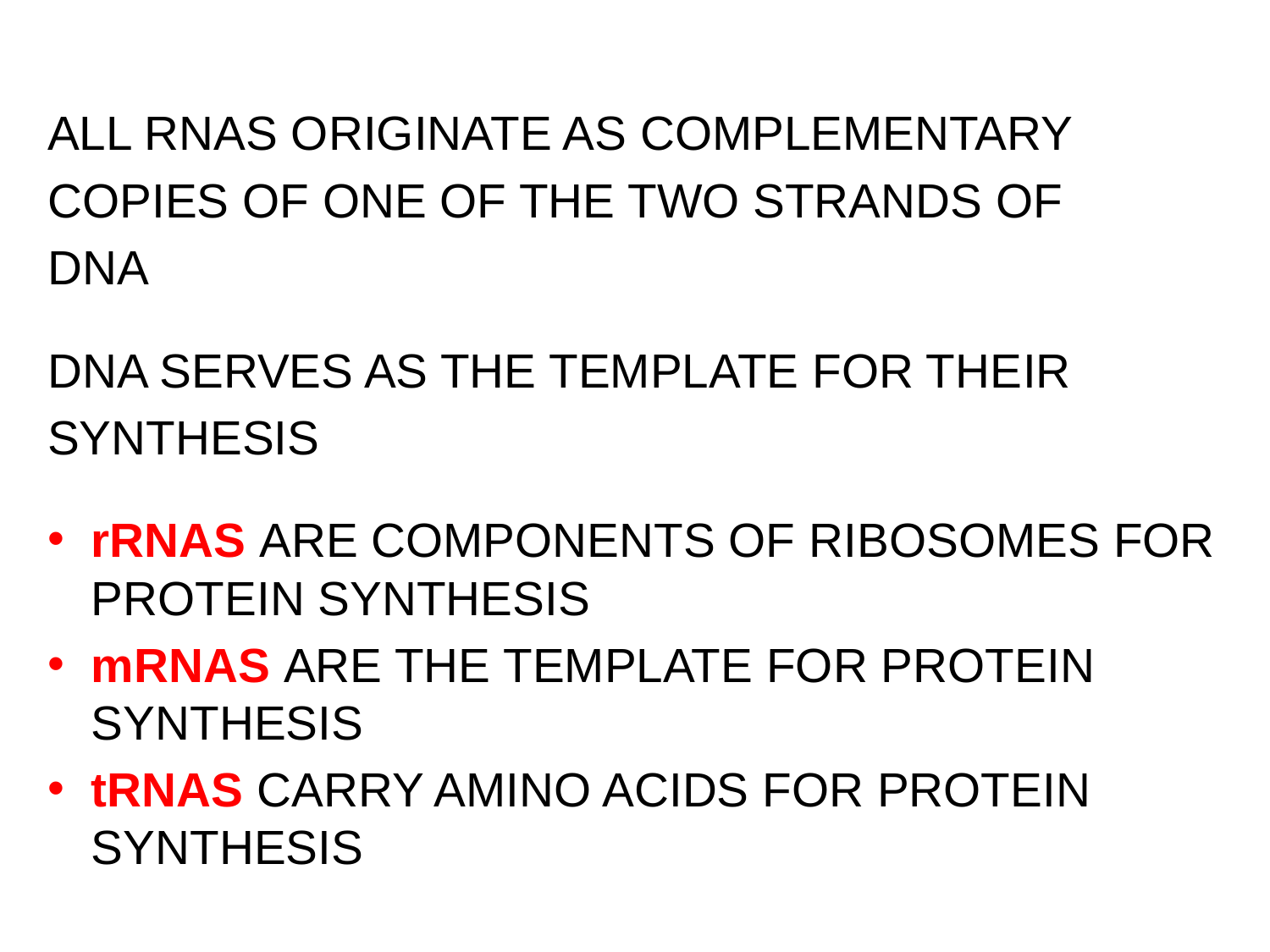

ALL RNAS ORIGINATE AS COMPLEMENTARY
COPIES OF ONE OF THE TWO STRANDS OF
DNA

DNA SERVES AS THE TEMPLATE FOR THEIR
SYNTHESIS

rRNAS ARE COMPONENTS OF RIBOSOMES FOR PROTEIN SYNTHESIS
mRNAS ARE THE TEMPLATE FOR PROTEIN SYNTHESIS
tRNAS CARRY AMINO ACIDS FOR PROTEIN SYNTHESIS